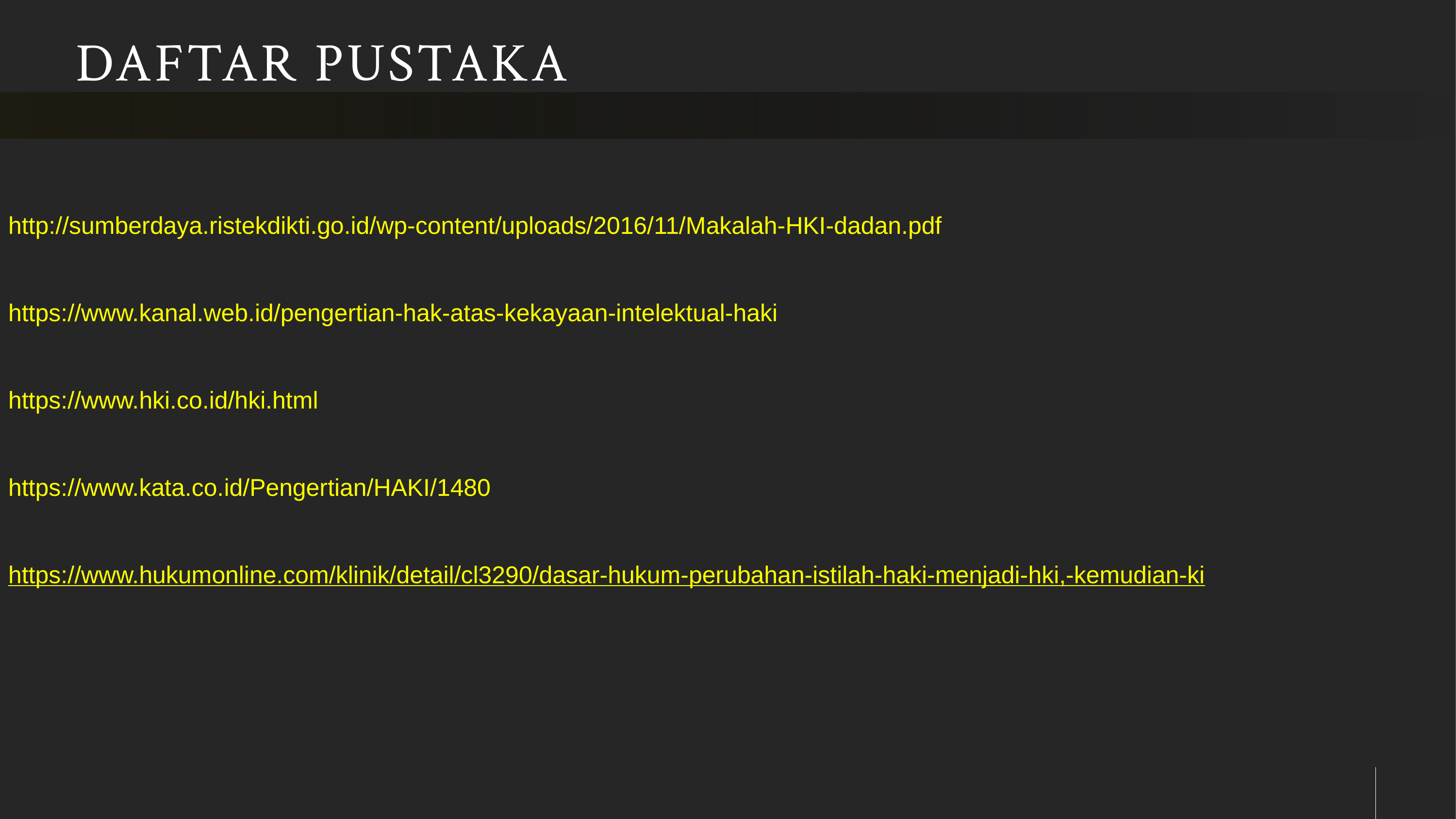

# DAFTAR PUSTAKA
http://sumberdaya.ristekdikti.go.id/wp-content/uploads/2016/11/Makalah-HKI-dadan.pdf
https://www.kanal.web.id/pengertian-hak-atas-kekayaan-intelektual-haki

https://www.hki.co.id/hki.html

https://www.kata.co.id/Pengertian/HAKI/1480

https://www.hukumonline.com/klinik/detail/cl3290/dasar-hukum-perubahan-istilah-haki-menjadi-hki,-kemudian-ki